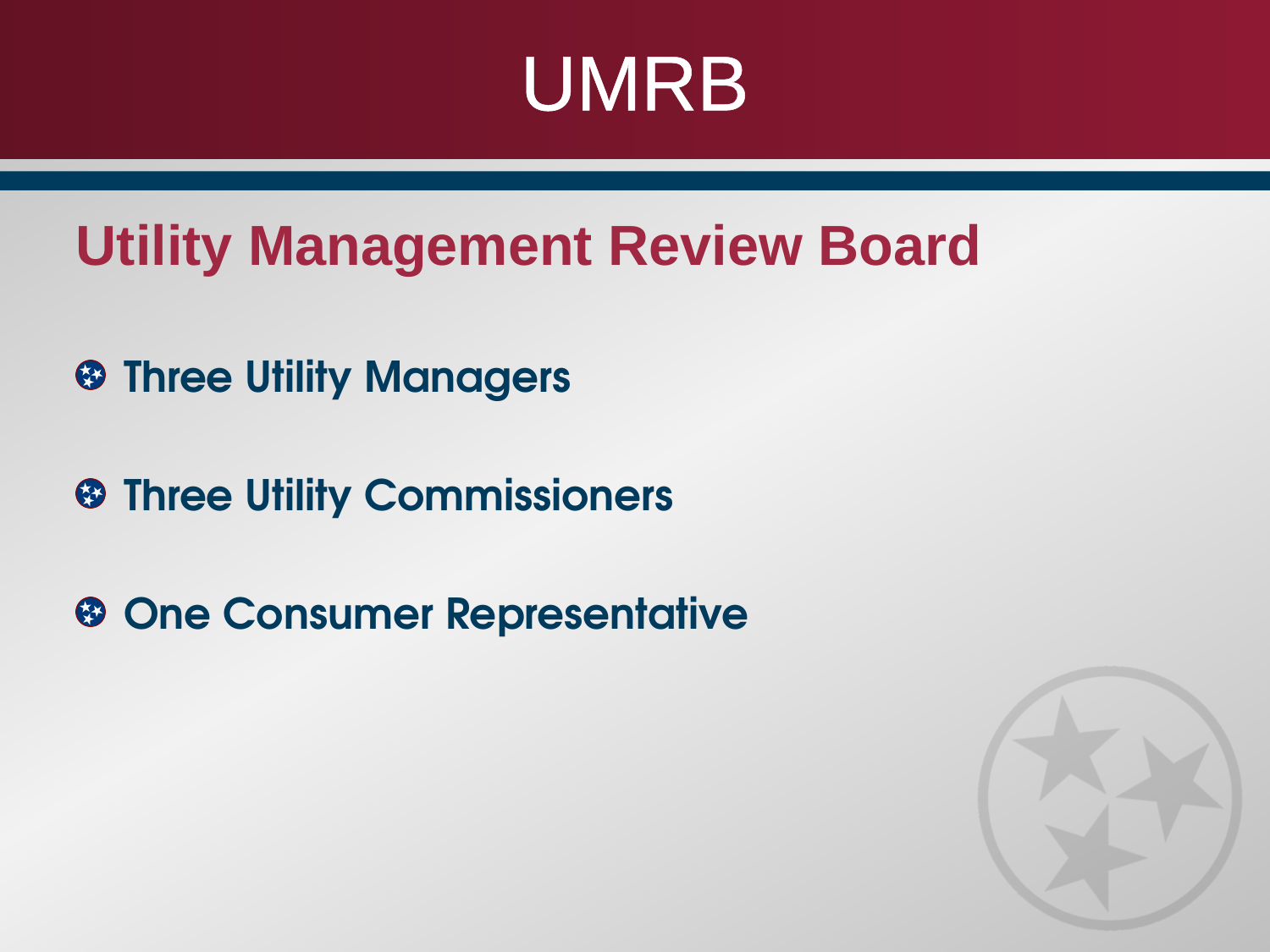

# UMRB
Utility Management Review Board

Three Utility Managers

Three Utility Commissioners

One Consumer Representative